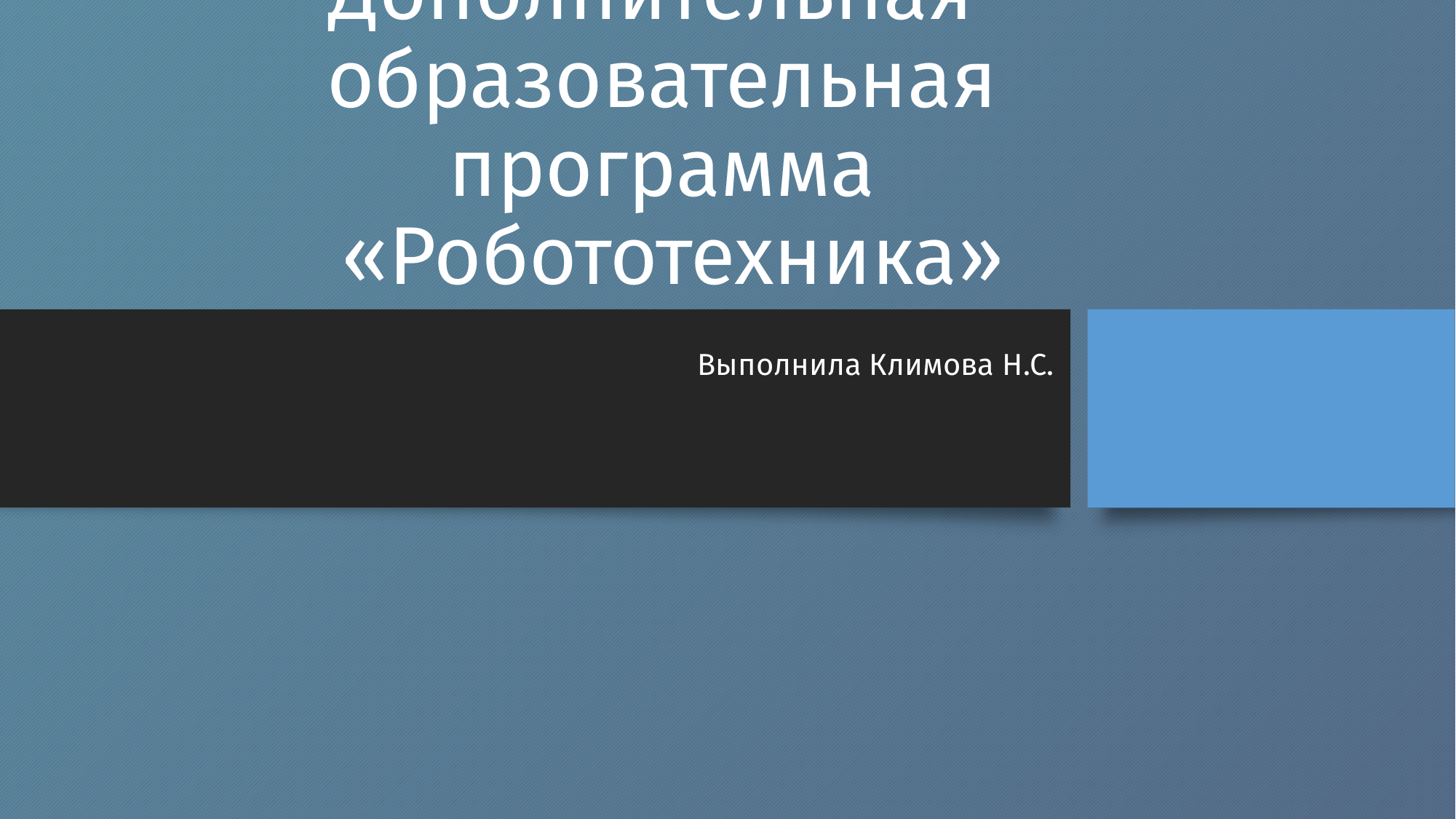

# Дополнительная образовательная программа «Робототехника»
Выполнила Климова Н.С.